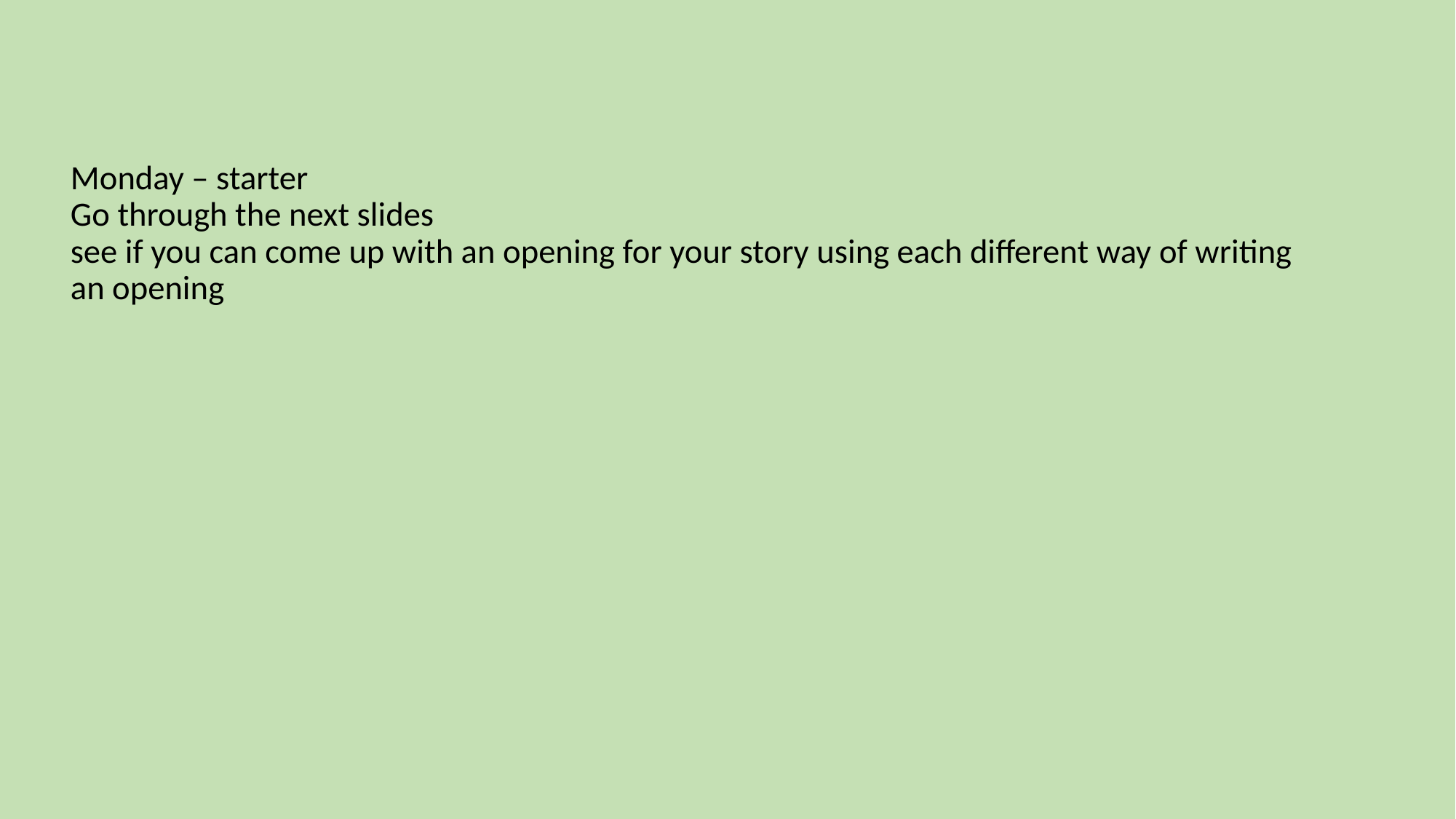

# Monday – starter Go through the next slides see if you can come up with an opening for your story using each different way of writing an opening